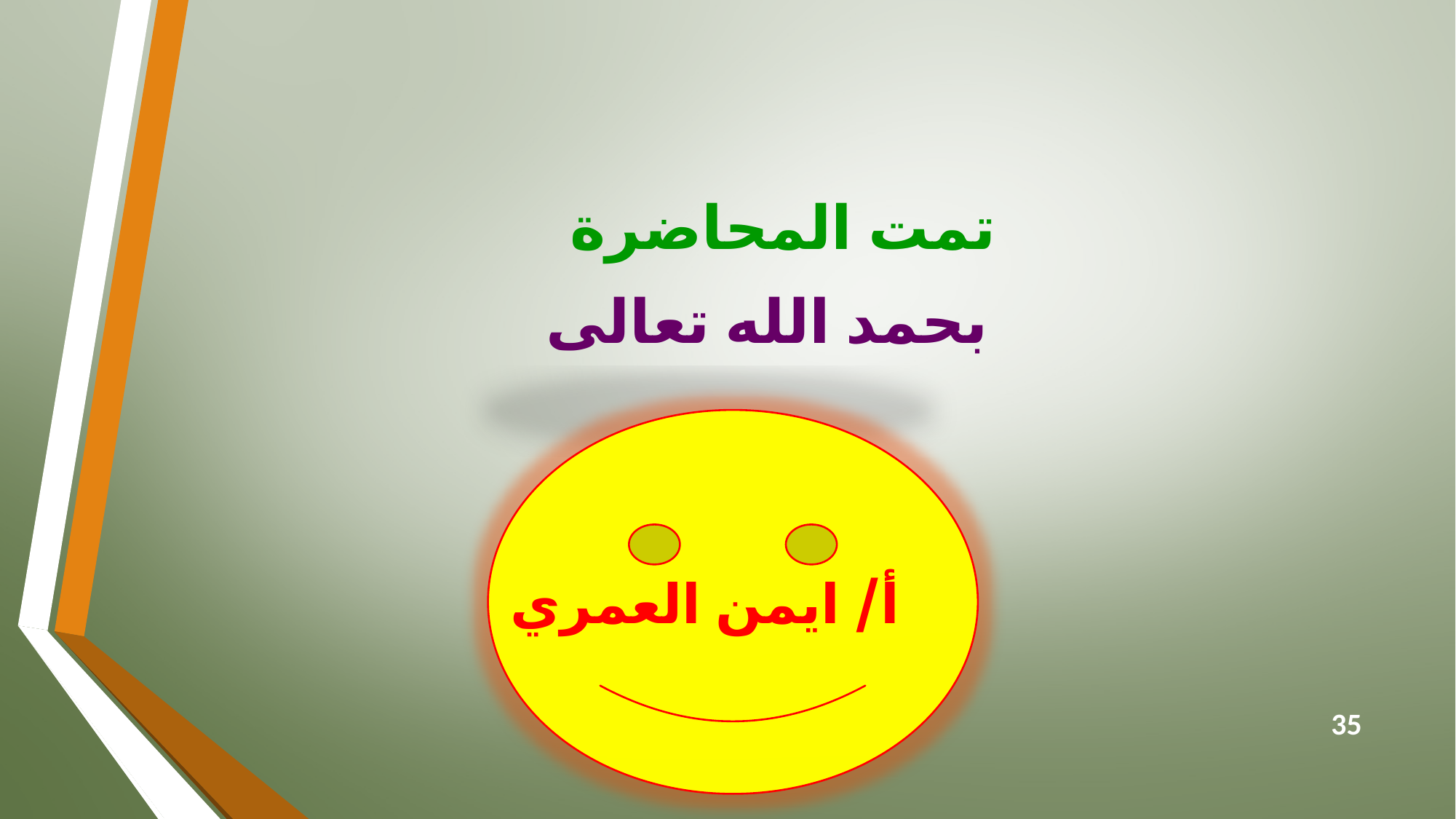

تمت المحاضرة
 بحمد الله تعالى

أ/ ايمن العمري
35